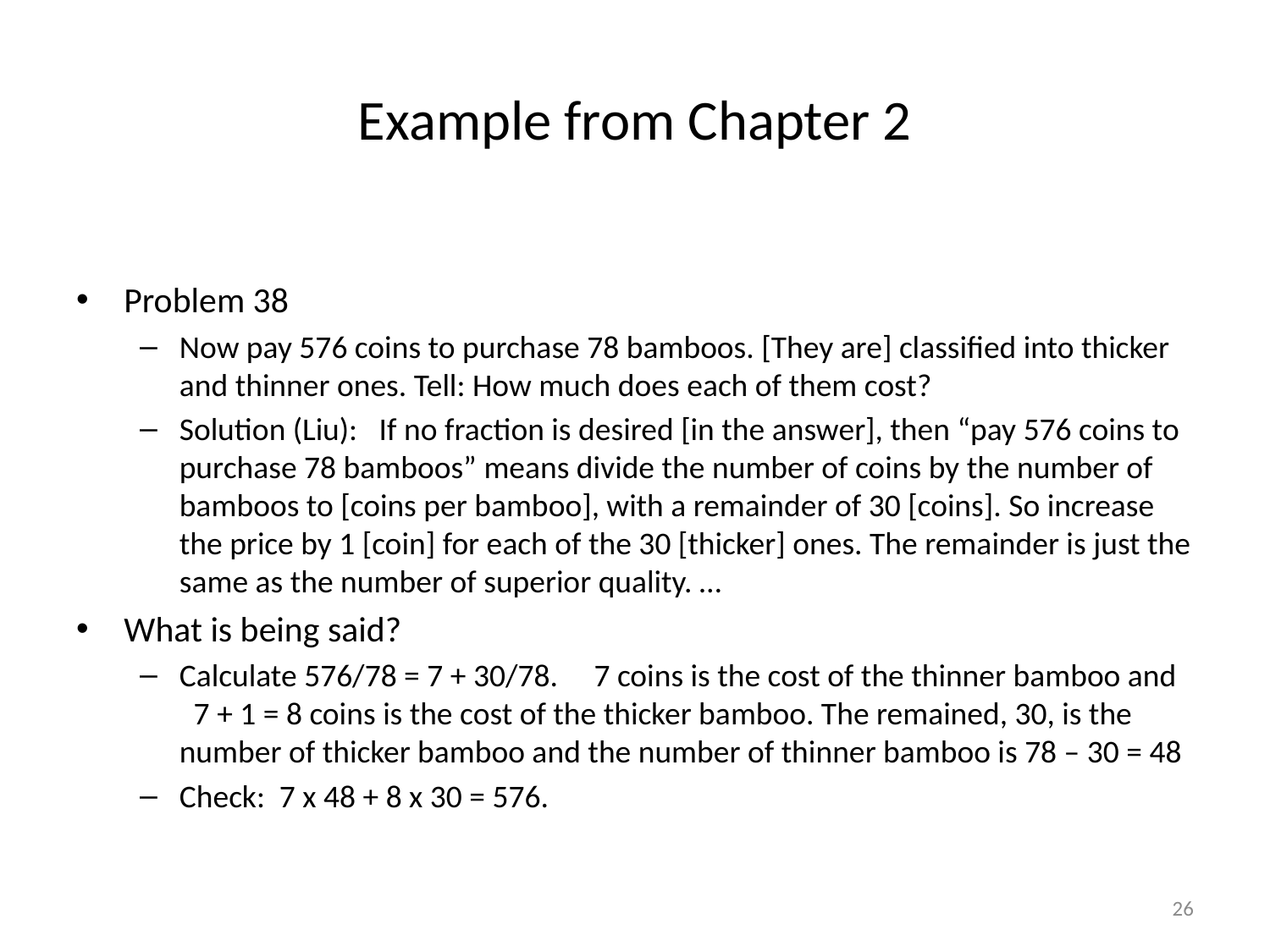

# Example from Chapter 2

Problem 38
Now pay 576 coins to purchase 78 bamboos. [They are] classified into thicker and thinner ones. Tell: How much does each of them cost?
Solution (Liu):   If no fraction is desired [in the answer], then “pay 576 coins to purchase 78 bamboos” means divide the number of coins by the number of bamboos to [coins per bamboo], with a remainder of 30 [coins]. So increase the price by 1 [coin] for each of the 30 [thicker] ones. The remainder is just the same as the number of superior quality. …
What is being said?
Calculate 576/78 = 7 + 30/78.     7 coins is the cost of the thinner bamboo and     7 + 1 = 8 coins is the cost of the thicker bamboo. The remained, 30, is the number of thicker bamboo and the number of thinner bamboo is 78 – 30 = 48
Check:  7 x 48 + 8 x 30 = 576.
26